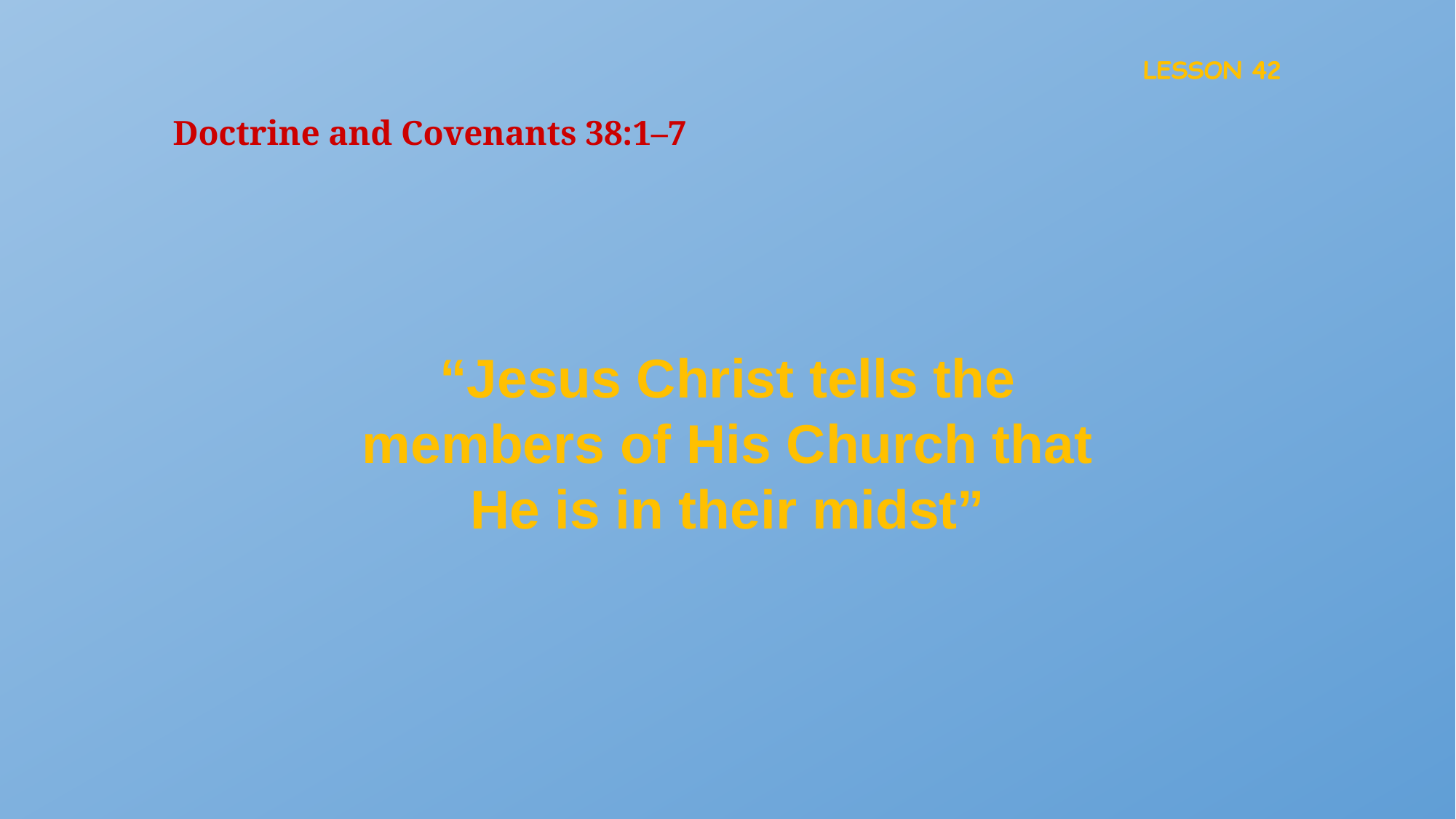

LESSON 42
Doctrine and Covenants 38:1–7
“Jesus Christ tells the members of His Church that He is in their midst”